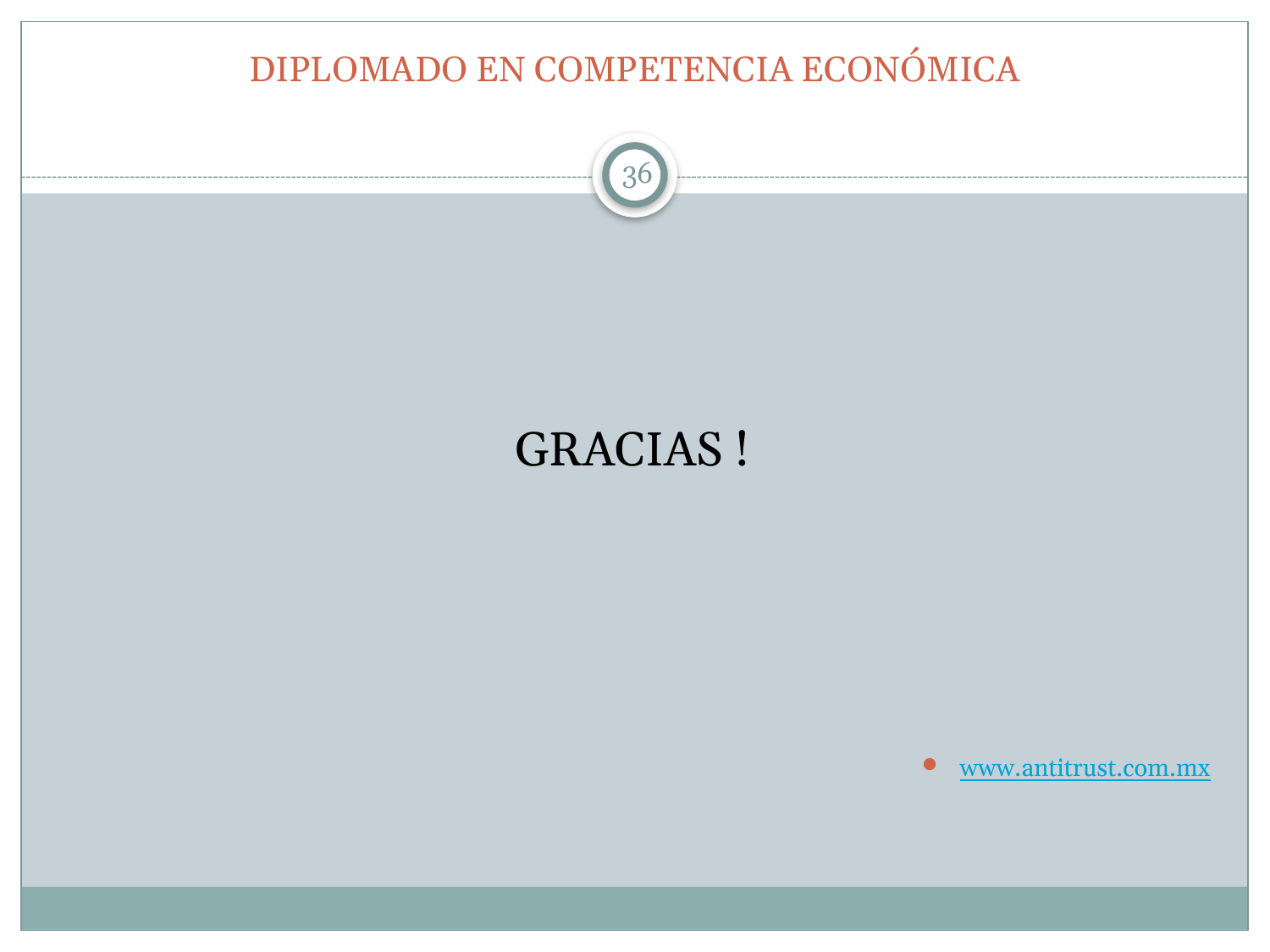

# DIPLOMADO EN COMPETENCIA ECONÓMICA
36

GRACIAS !

www.antitrust.com.mx